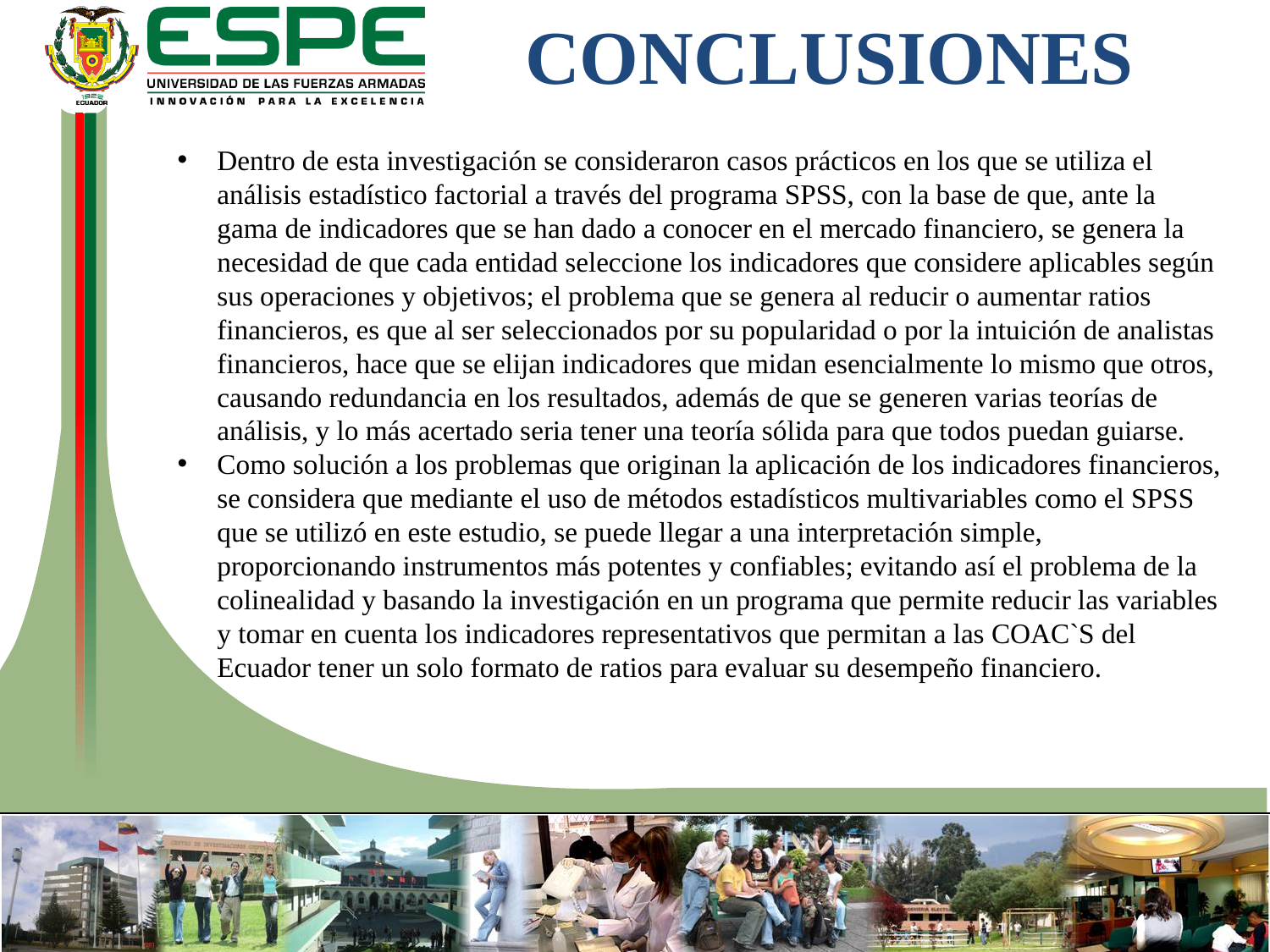

CONCLUSIONES
Dentro de esta investigación se consideraron casos prácticos en los que se utiliza el análisis estadístico factorial a través del programa SPSS, con la base de que, ante la gama de indicadores que se han dado a conocer en el mercado financiero, se genera la necesidad de que cada entidad seleccione los indicadores que considere aplicables según sus operaciones y objetivos; el problema que se genera al reducir o aumentar ratios financieros, es que al ser seleccionados por su popularidad o por la intuición de analistas financieros, hace que se elijan indicadores que midan esencialmente lo mismo que otros, causando redundancia en los resultados, además de que se generen varias teorías de análisis, y lo más acertado seria tener una teoría sólida para que todos puedan guiarse.
Como solución a los problemas que originan la aplicación de los indicadores financieros, se considera que mediante el uso de métodos estadísticos multivariables como el SPSS que se utilizó en este estudio, se puede llegar a una interpretación simple, proporcionando instrumentos más potentes y confiables; evitando así el problema de la colinealidad y basando la investigación en un programa que permite reducir las variables y tomar en cuenta los indicadores representativos que permitan a las COAC`S del Ecuador tener un solo formato de ratios para evaluar su desempeño financiero.